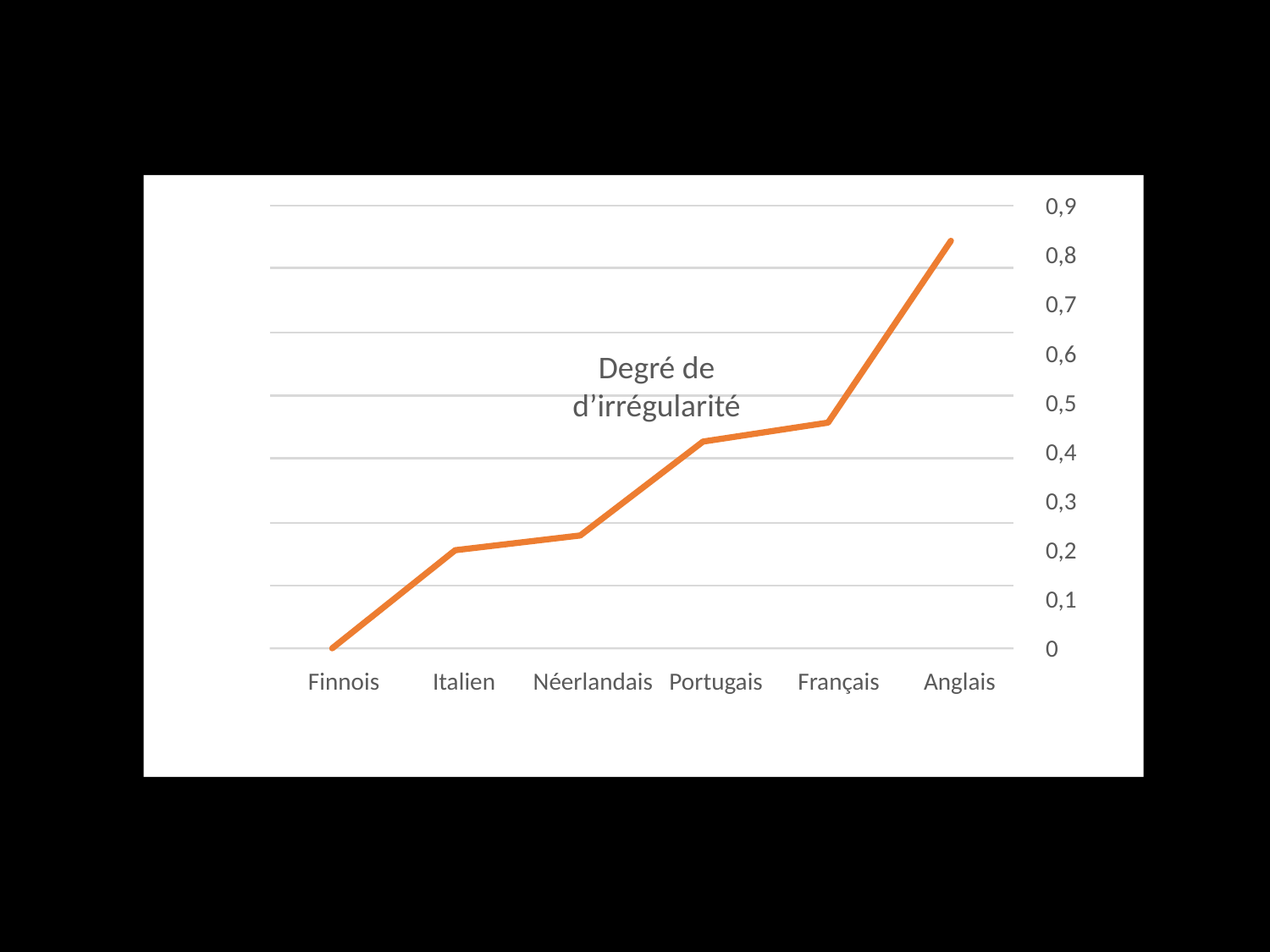

0,9

0,8

0,7
0,6
Degré de d’irrégularité
0,5
0,4
0,3
0,2
0,1
0

Finnois
Italien
Néerlandais
Portugais
Français
Anglais